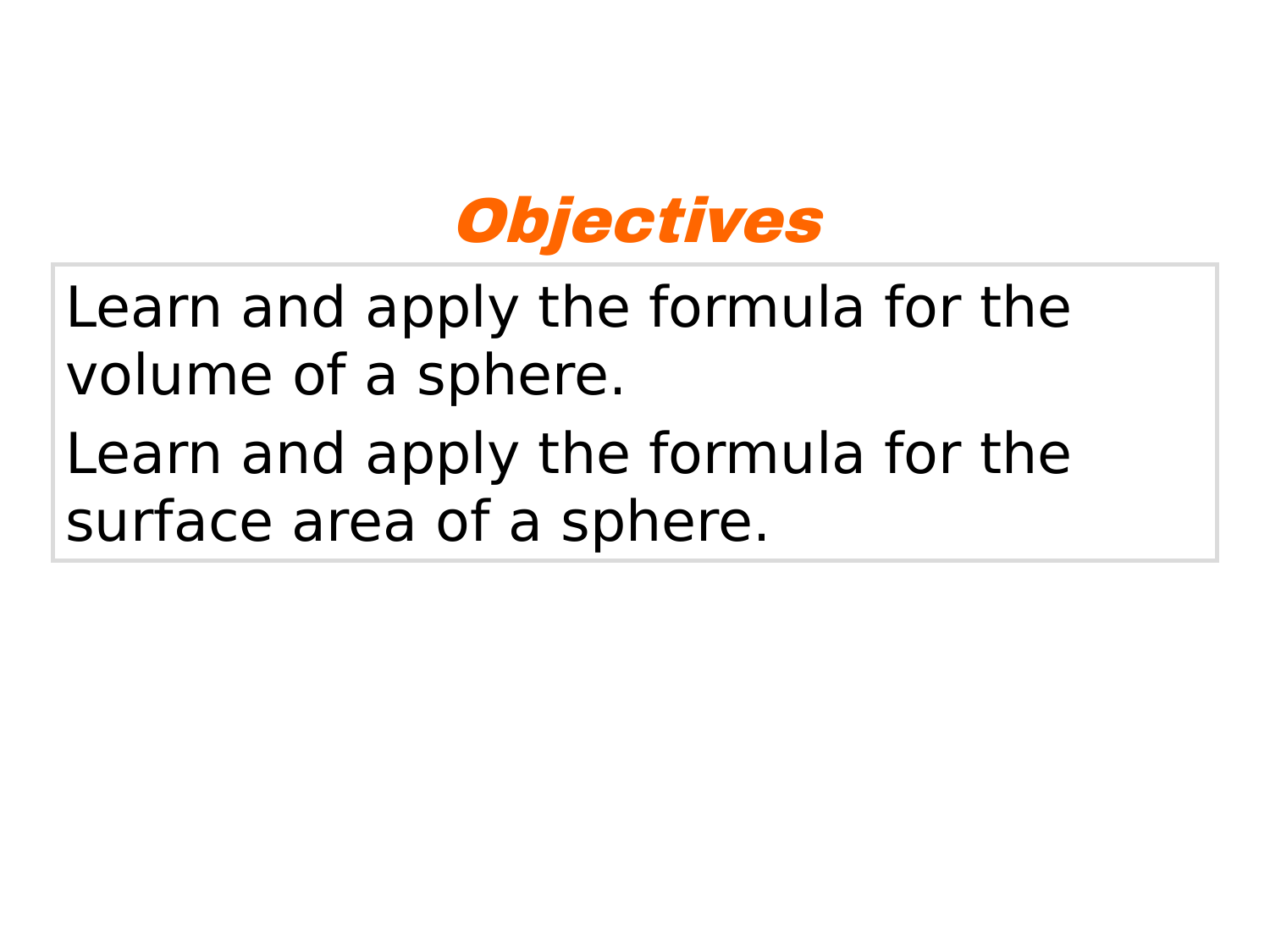

Objectives
Learn and apply the formula for the volume of a sphere.
Learn and apply the formula for the surface area of a sphere.